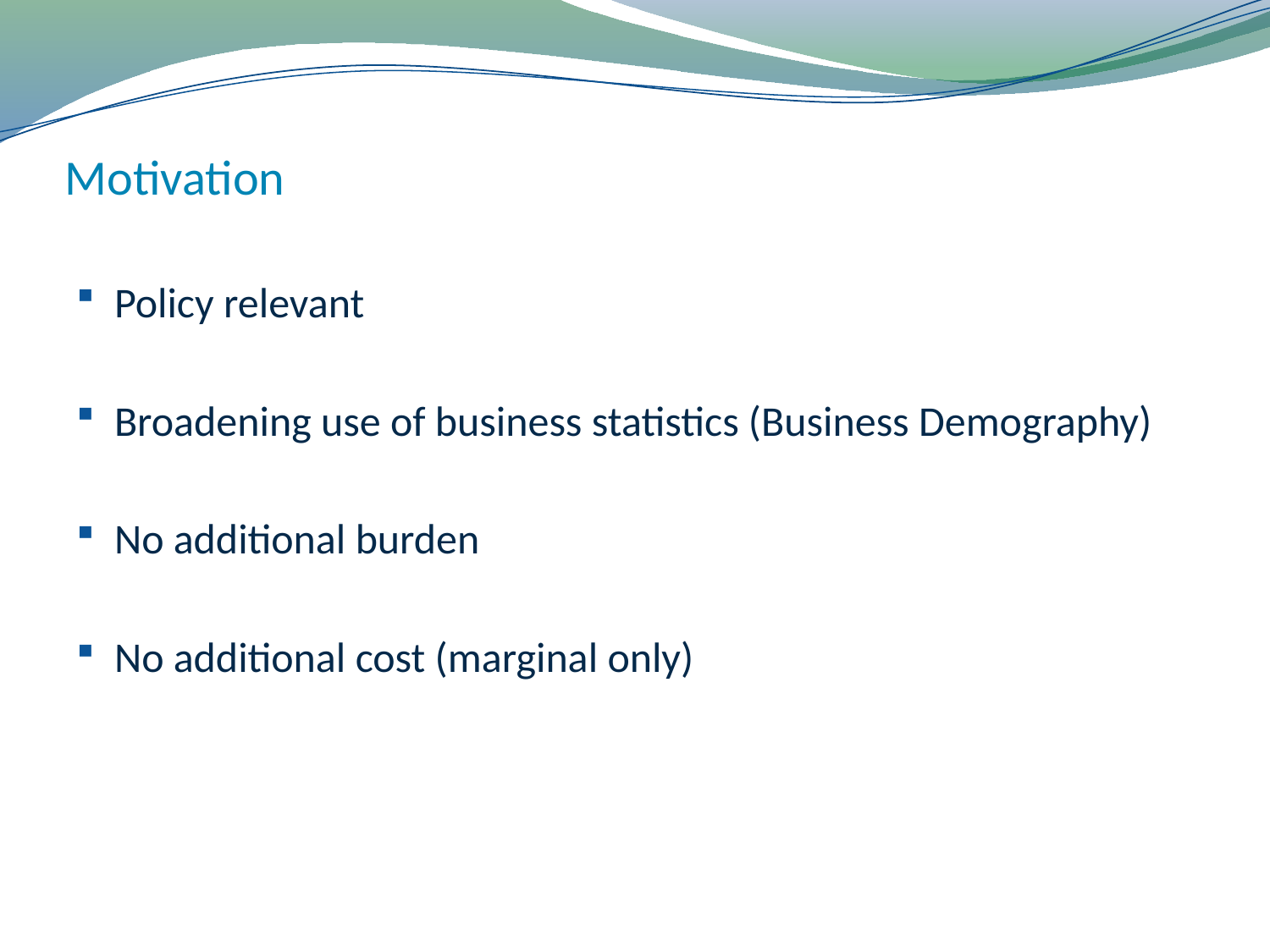

# Motivation
Policy relevant

Broadening use of business statistics (Business Demography)

No additional burden

No additional cost (marginal only)